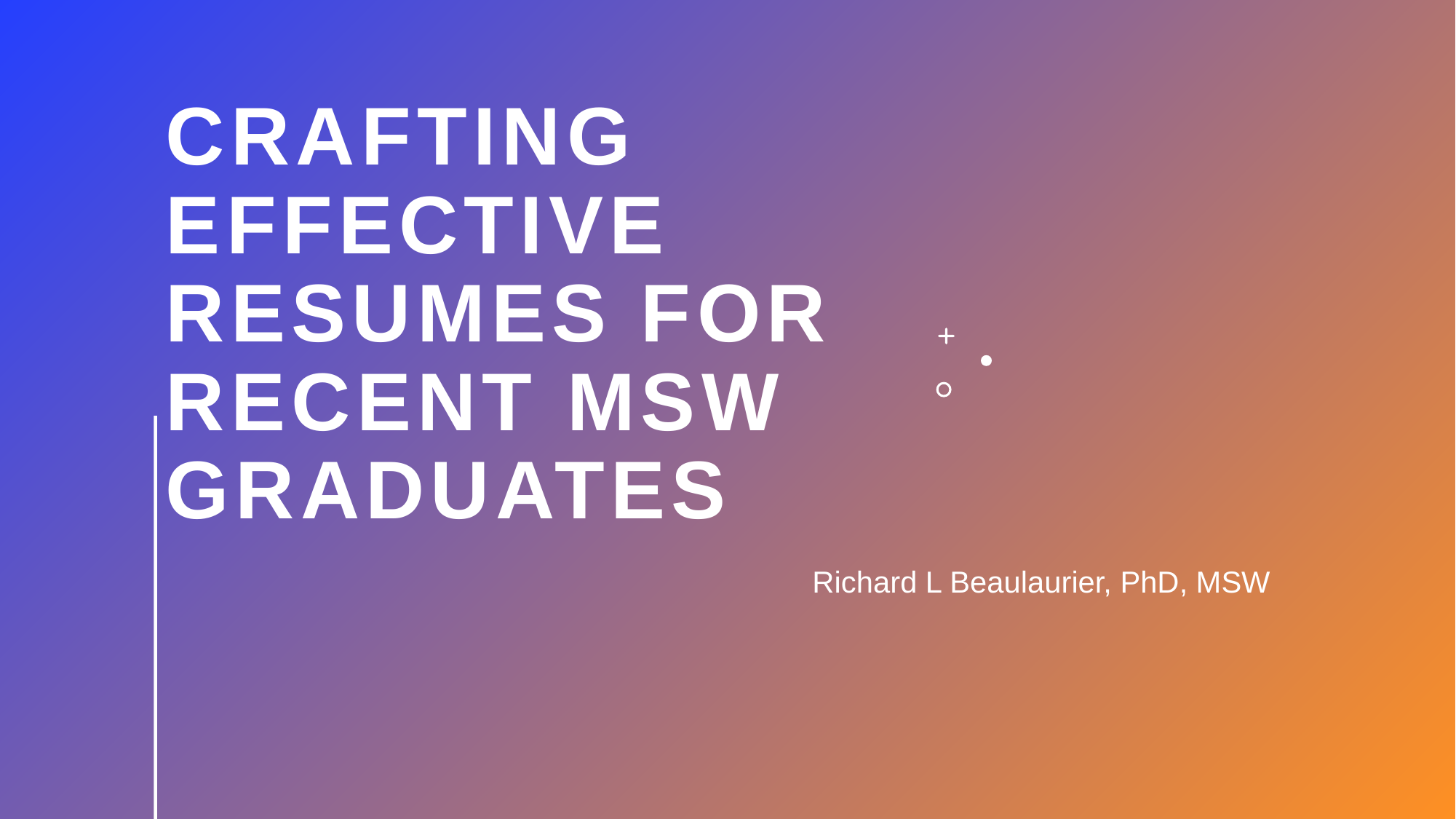

# Crafting Effective resumes for recent MSW graduates
Richard L Beaulaurier, PhD, MSW